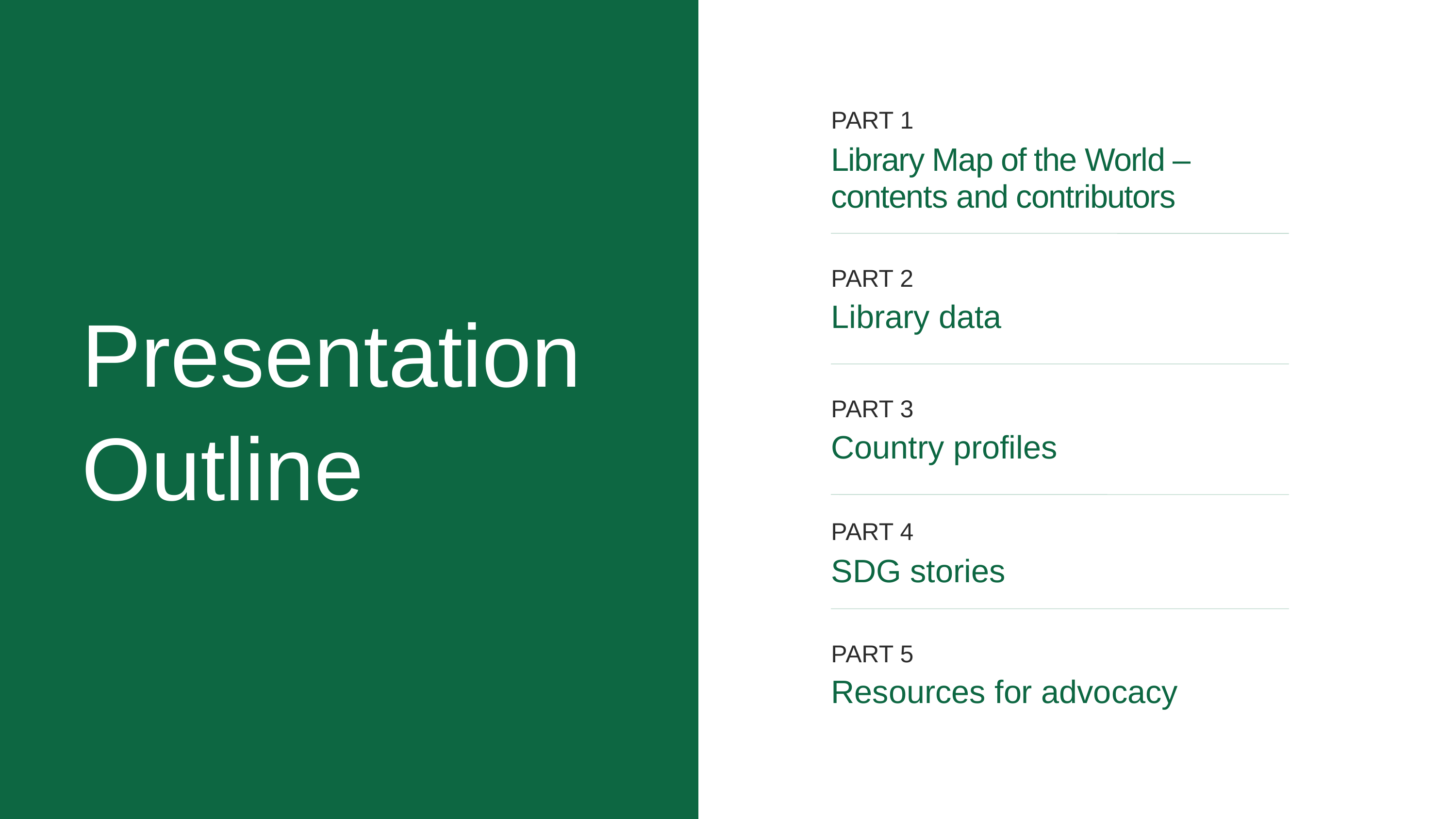

PART 1
Library Map of the World –
contents and contributors

PART 2
Library data
Presentation
Outline

PART 3
Country profiles

PART 4
SDG stories

PART 5
Resources for advocacy